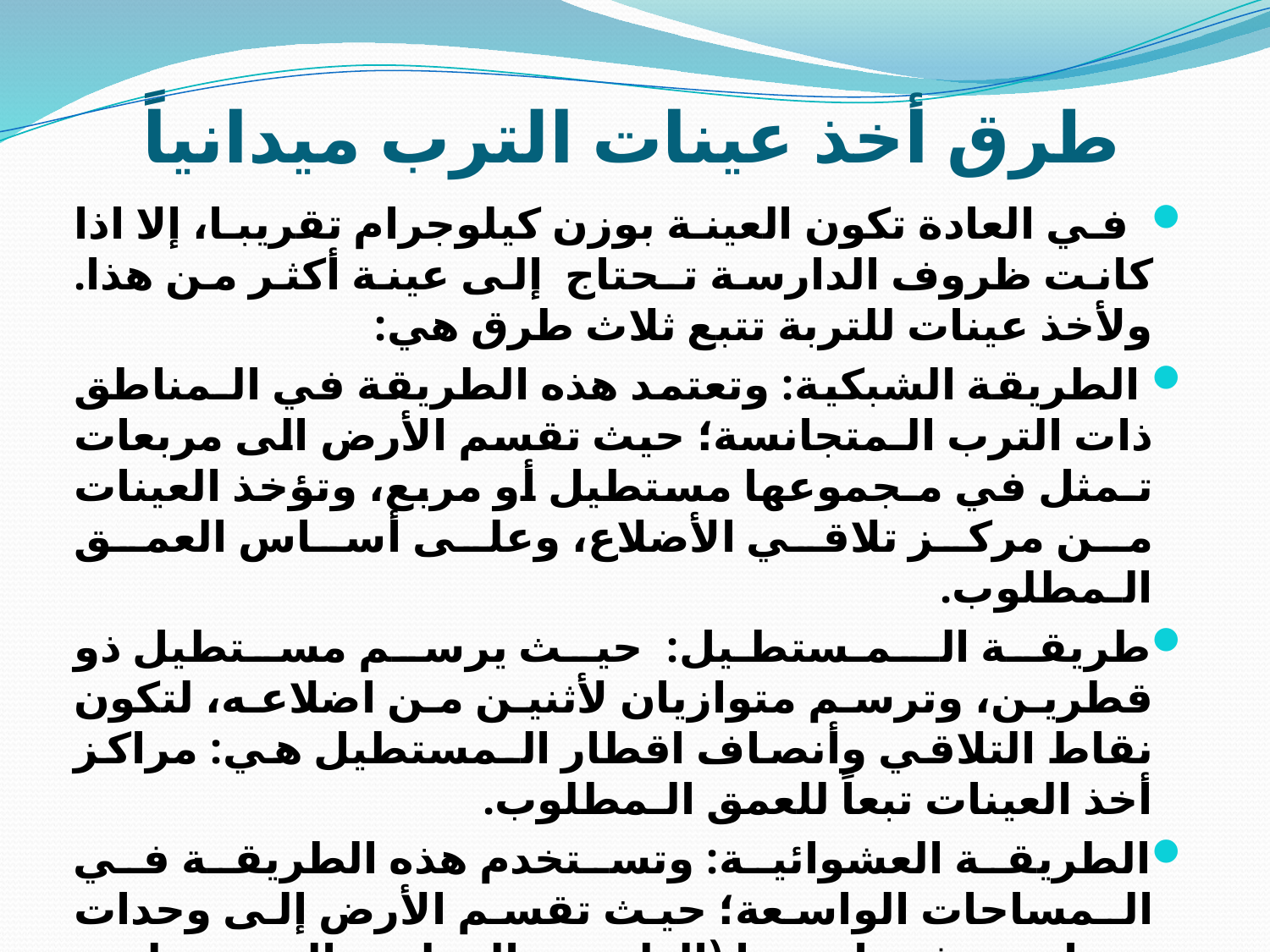

# طرق أخذ عينات الترب ميدانياً
  في العادة تكون العينة بوزن كيلوجرام تقريبا، إلا اذا كانت ظروف الدارسة تـحتاج  إلى عينة أكثر من هذا. ولأخذ عينات للتربة تتبع ثلاث طرق هي:
 الطريقة الشبكية: وتعتمد هذه الطريقة في الـمناطق ذات الترب الـمتجانسة؛ حيث تقسم الأرض الى مربعات تـمثل في مـجموعها مستطيل أو مربع، وتؤخذ العينات من مركز تلاقي الأضلاع، وعلى أساس العمق الـمطلوب.
طريقة الـمـستطـيل:  حيث يرسم مستطيل ذو قطرين، وترسم متوازيان لأثنين من اضلاعه، لتكون نقاط التلاقي وأنصاف اقطار الـمستطيل هي: مراكز أخذ العينات تبعاً للعمق الـمطلوب.
الطريقة العشوائية: وتستخدم هذه الطريقة في الـمساحات الواسعة؛ حيث تقسم الأرض إلى وحدات متجانسة فيما بينها (الطينية، الرملية، المستصلحة، وغيرها)، ومن كل وحدة تؤخذ عينات بطريقة عشوائية. مع الأخذ في الاعتبار عدم مزج عينات الوحدات غير الـمتجانسة.